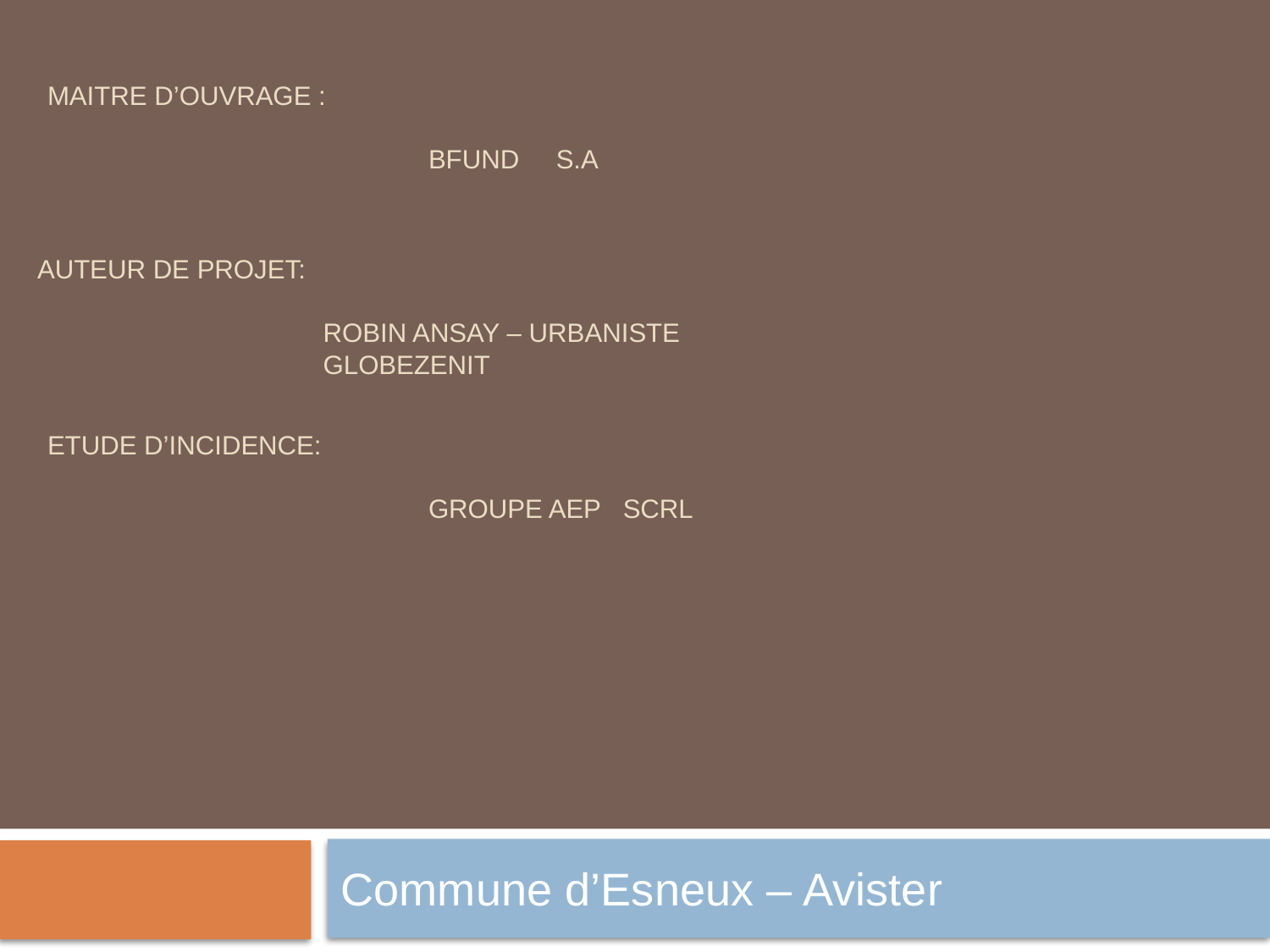

Maitre d’ouvrage :
			BFUND     S.A
Auteur de projet:
			Robin Ansay – urbaniste
			GlobeZenit
Etude d’incidence:
			Groupe aep   scrl
Commune d’Esneux – Avister